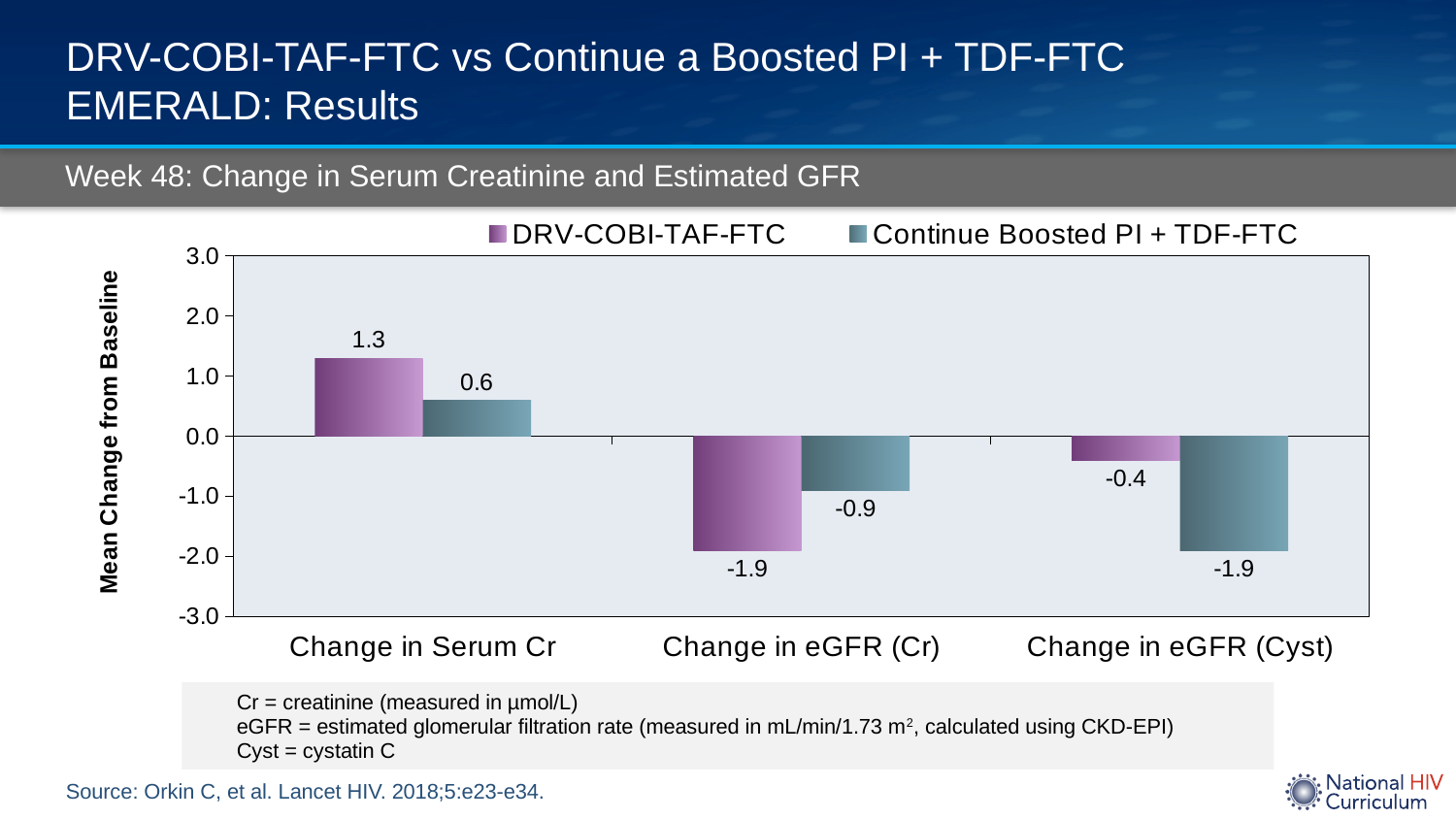

# DRV-COBI-TAF-FTC vs Continue a Boosted PI + TDF-FTC EMERALD: Results
Week 48: Change in Serum Creatinine and Estimated GFR

### Chart

| Category | DRV-COBI-TAF-FTC | Continue Boosted PI + TDF-FTC |
|---|---|---|
| Change in Serum Cr | 1.3 | 0.6 |
| Change in eGFR (Cr) | -1.9 | -0.9 |
| Change in eGFR (Cyst) | -0.4 | -1.9 |
Cr = creatinine (measured in µmol/L)
eGFR = estimated glomerular filtration rate (measured in mL/min/1.73 m2, calculated using CKD-EPI)
Cyst = cystatin C
Source: Orkin C, et al. Lancet HIV. 2018;5:e23-e34.